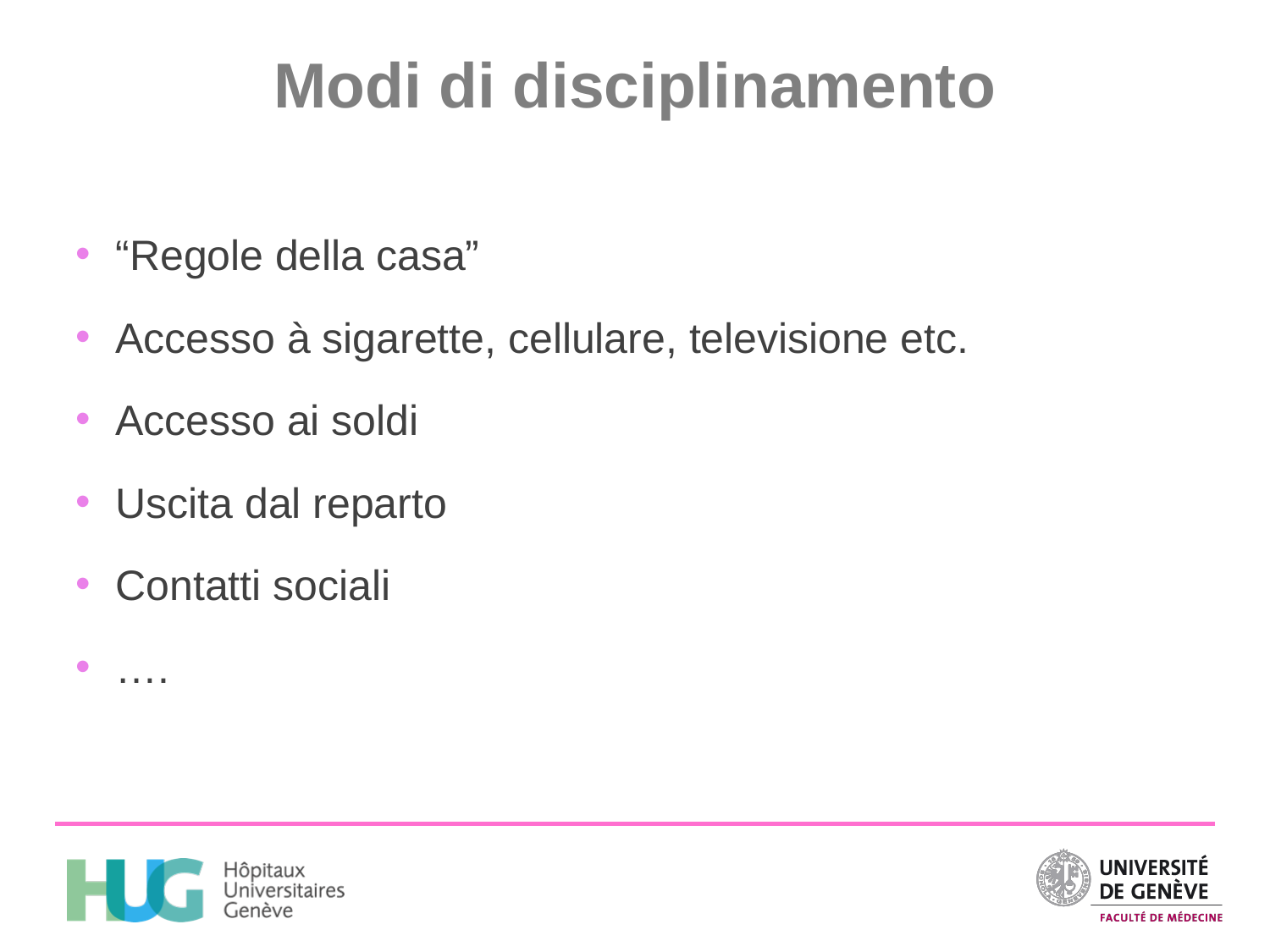

# Modi di disciplinamento
“Regole della casa”
Accesso à sigarette, cellulare, televisione etc.
Accesso ai soldi
Uscita dal reparto
Contatti sociali
….